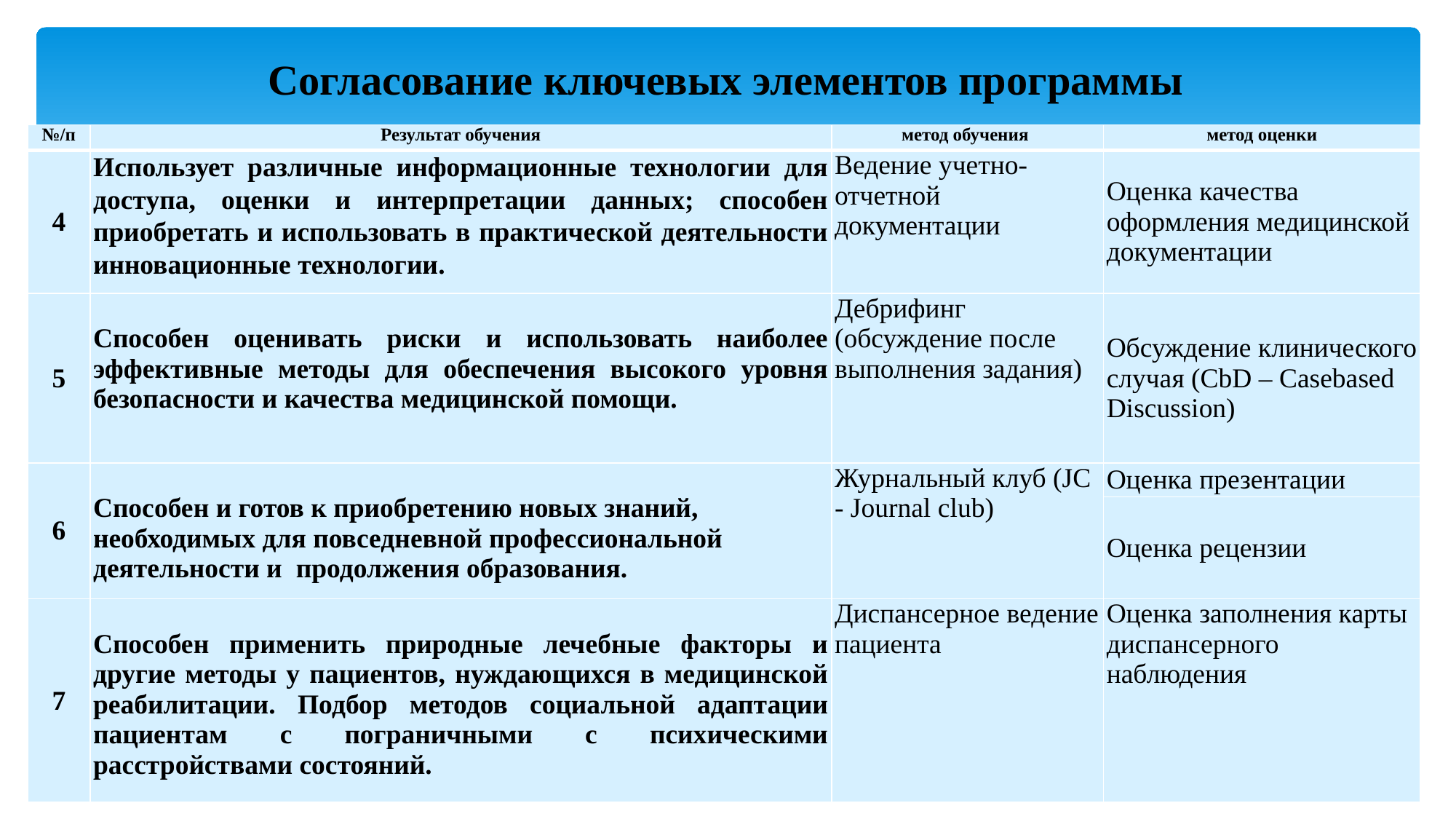

# Согласование ключевых элементов программы
| №/п | Результат обучения | метод обучения | метод оценки |
| --- | --- | --- | --- |
| 4 | Использует различные информационные технологии для доступа, оценки и интерпретации данных; способен приобретать и использовать в практической деятельности инновационные технологии. | Ведение учетно-отчетной документации | Оценка качества оформления медицинской документации |
| 5 | Способен оценивать риски и использовать наиболее эффективные методы для обеспечения высокого уровня безопасности и качества медицинской помощи. | Дебрифинг (обсуждение после выполнения задания) | Обсуждение клинического случая (CbD – Casebased Discussion) |
| 6 | Способен и готов к приобретению новых знаний, необходимых для повседневной профессиональной деятельности и продолжения образования. | Журнальный клуб (JC - Journal club) | Оценка презентации |
|  |  |  | Оценка рецензии |
| 7 | Способен применить природные лечебные факторы и другие методы у пациентов, нуждающихся в медицинской реабилитации. Подбор методов социальной адаптации пациентам с пограничными с психическими расстройствами состояний. | Диспансерное ведение пациента | Оценка заполнения карты диспансерного наблюдения |